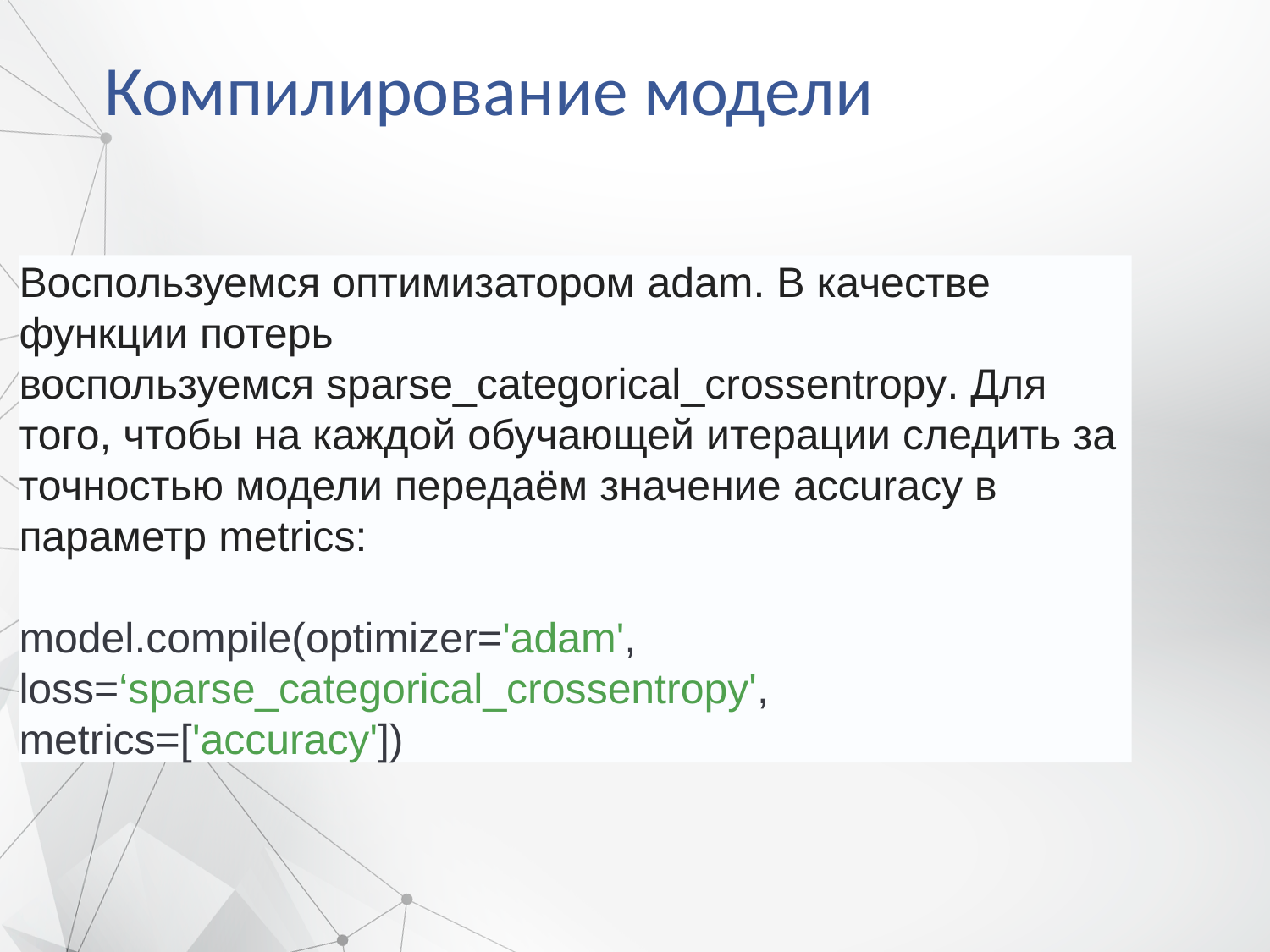

# Компилирование модели
Воспользуемся оптимизатором adam. В качестве функции потерь воспользуемся sparse_categorical_crossentropy. Для того, чтобы на каждой обучающей итерации следить за точностью модели передаём значение accuracy в параметр metrics:
model.compile(optimizer='adam', loss=‘sparse_categorical_crossentropy', metrics=['accuracy'])